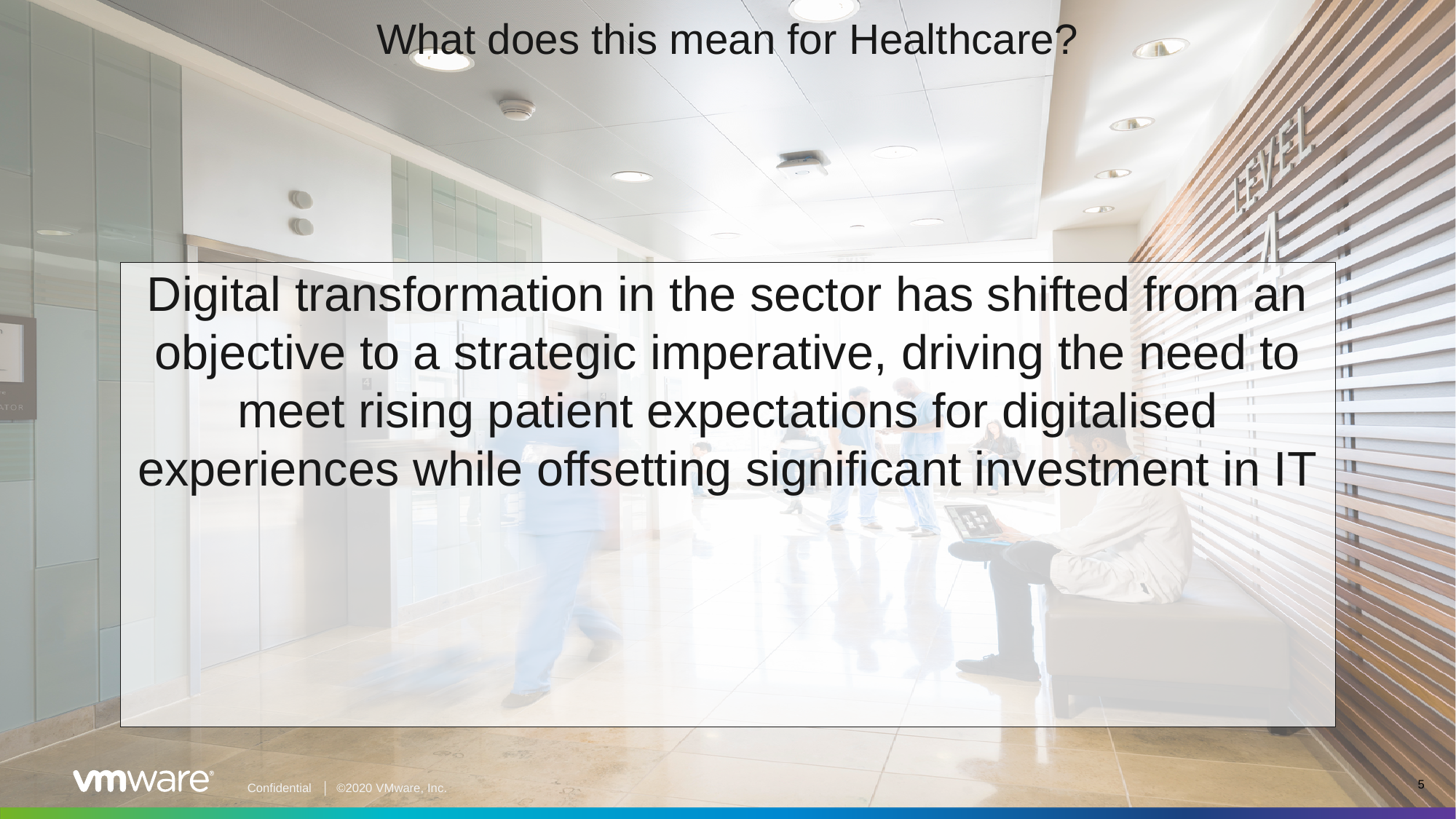

# What does this mean for Healthcare?
Digital transformation in the sector has shifted from an objective to a strategic imperative, driving the need to meet rising patient expectations for digitalised experiences while offsetting significant investment in IT